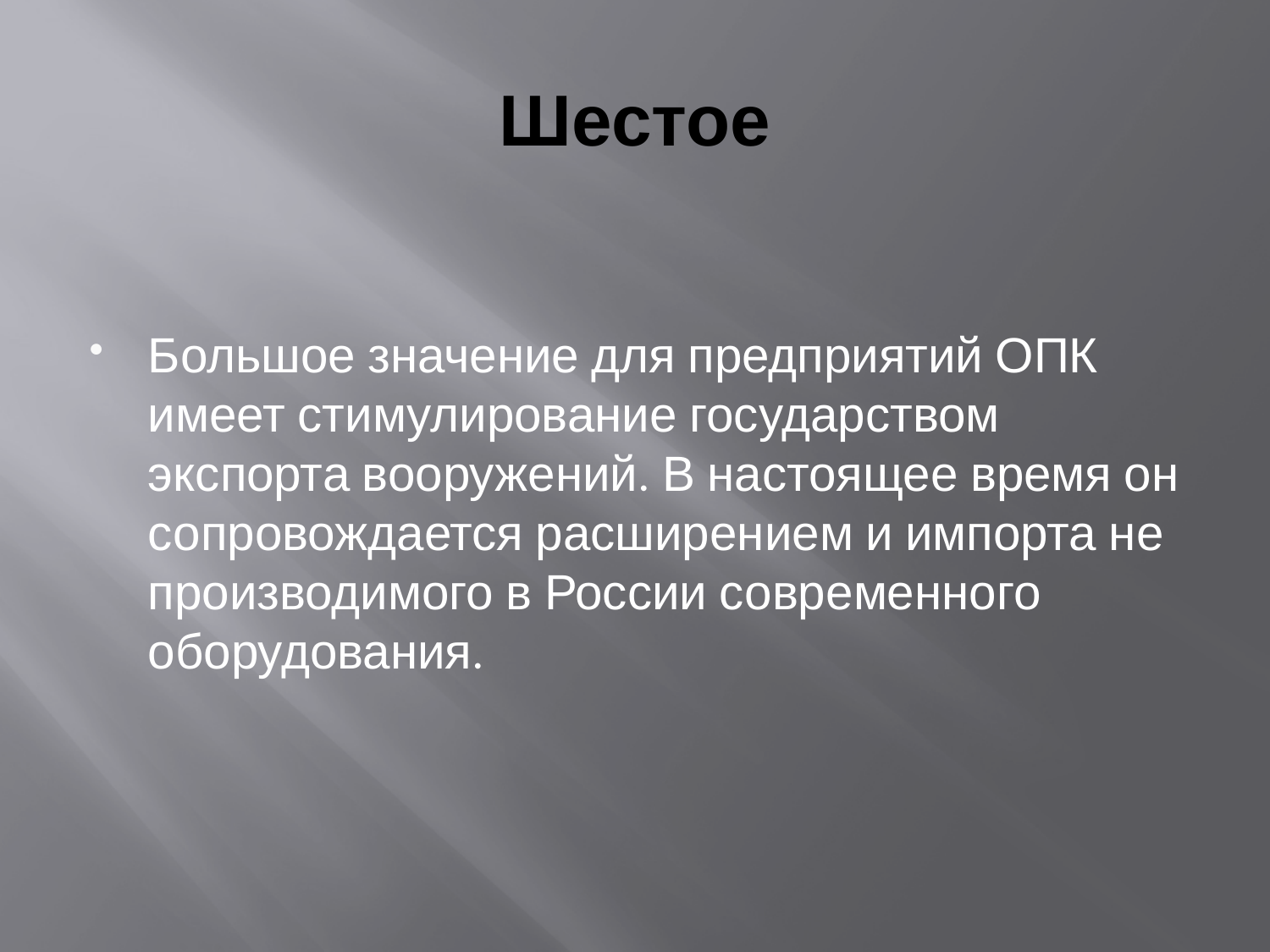

# Шестое
Большое значение для предприятий ОПК имеет стимулирование государством экспорта вооружений. В настоящее время он сопровождается расширением и импорта не производимого в России современного оборудования.